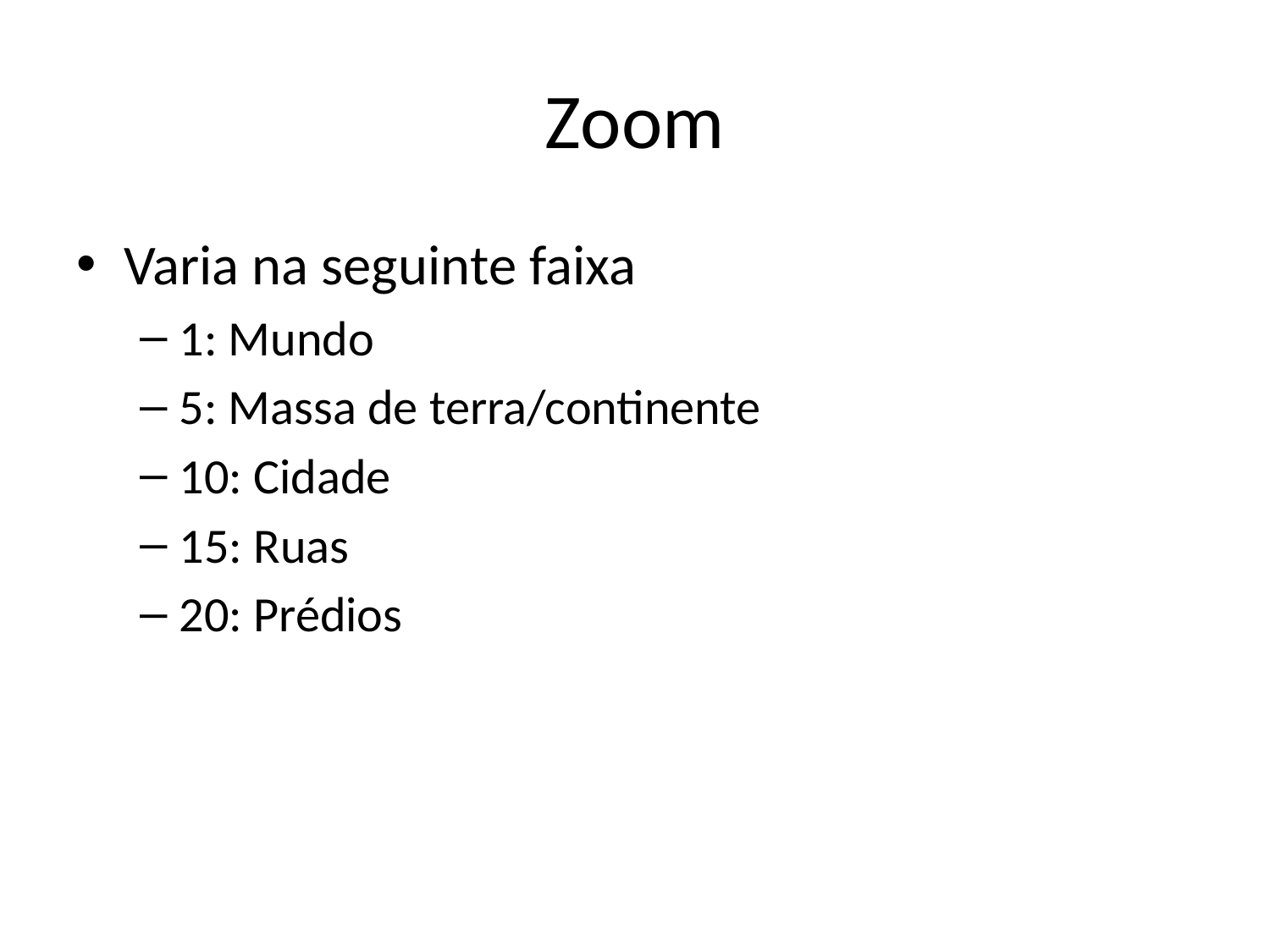

# Zoom
Varia na seguinte faixa
1: Mundo
5: Massa de terra/continente
10: Cidade
15: Ruas
20: Prédios